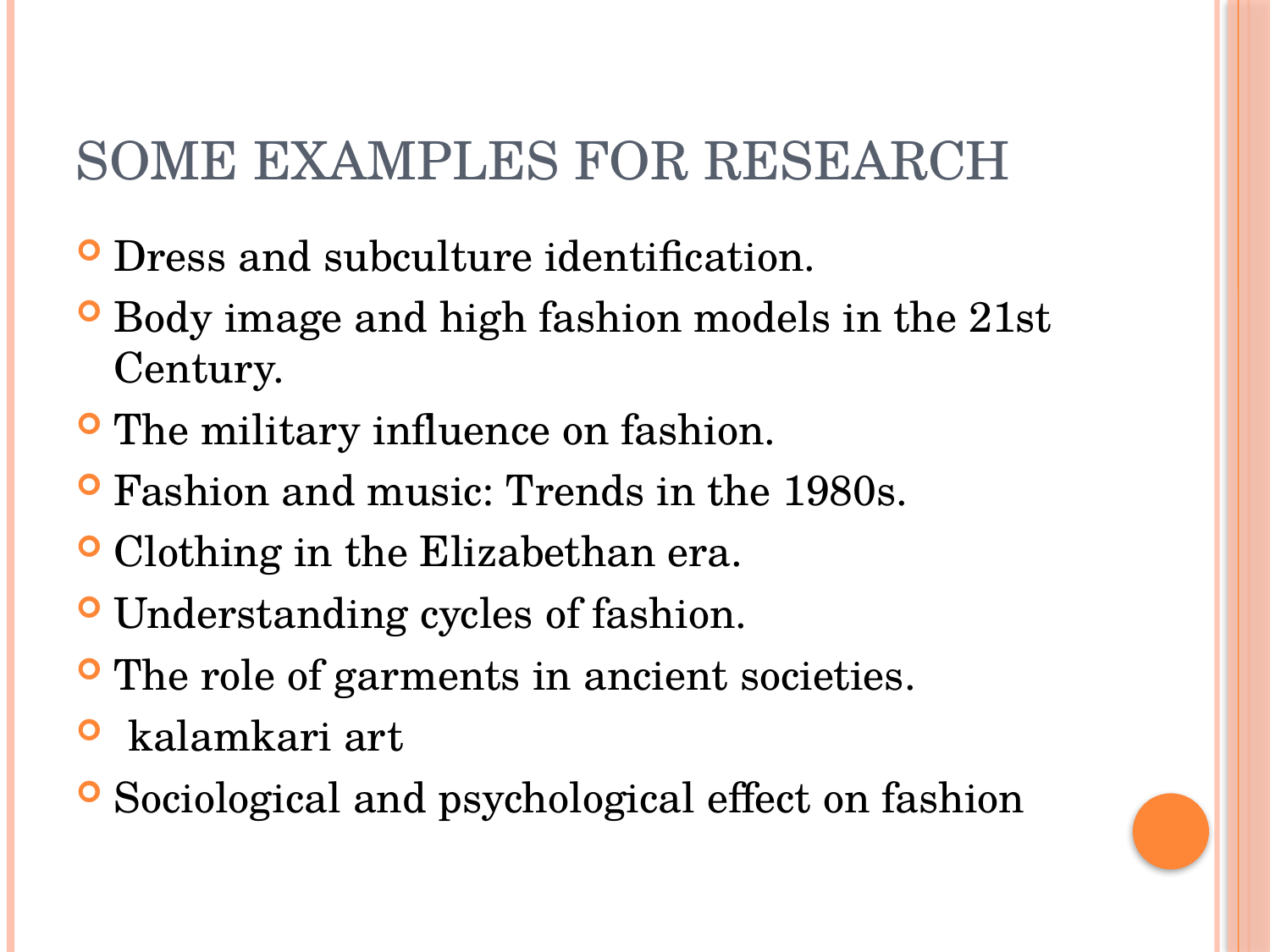

# Some examples for research
Dress and subculture identification.
Body image and high fashion models in the 21st Century.
The military influence on fashion.
Fashion and music: Trends in the 1980s.
Clothing in the Elizabethan era.
Understanding cycles of fashion.
The role of garments in ancient societies.
 kalamkari art
Sociological and psychological effect on fashion